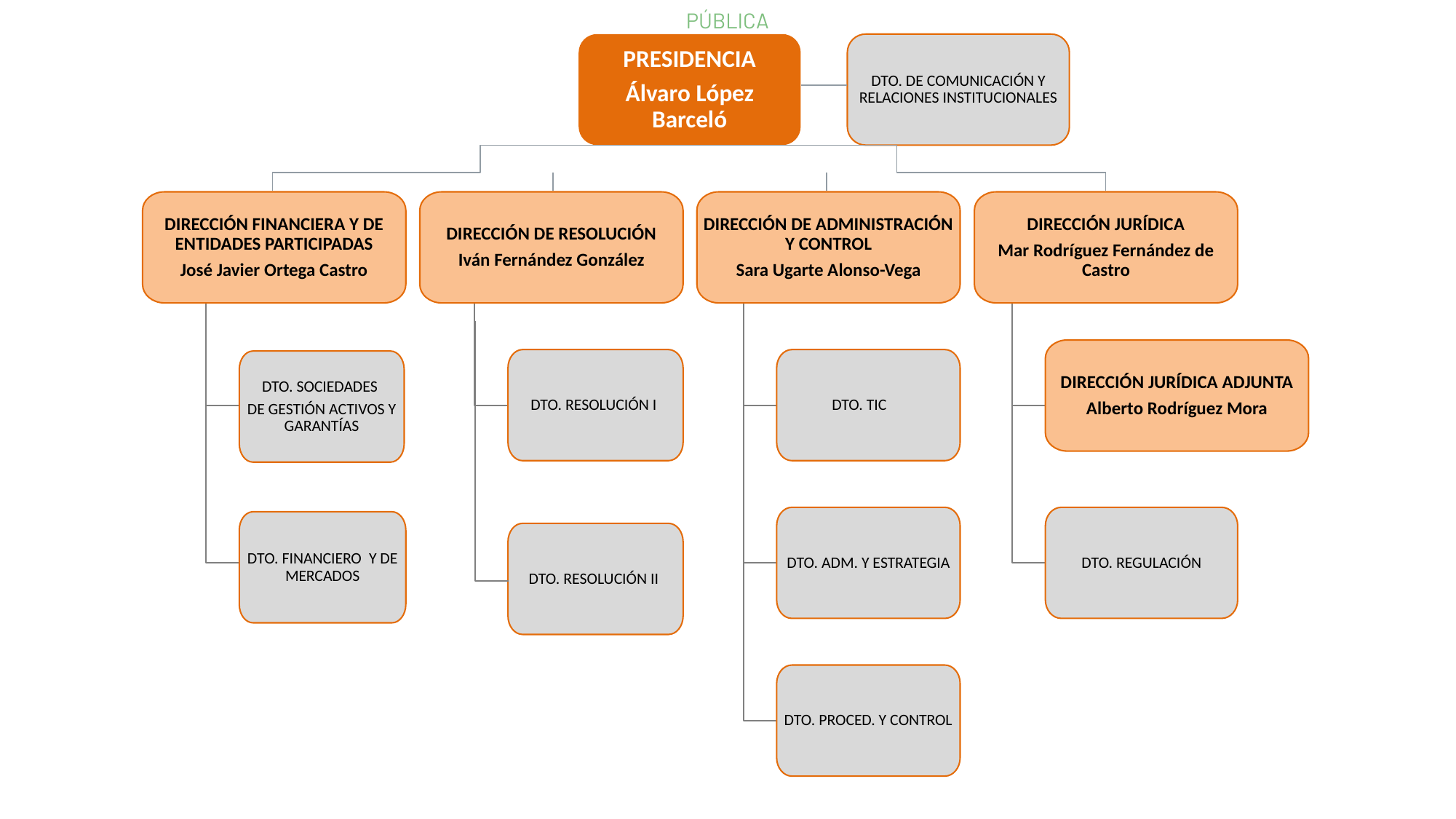

PRESIDENCIA
Álvaro López Barceló
DTO. DE COMUNICACIÓN Y RELACIONES INSTITUCIONALES
DIRECCIÓN DE RESOLUCIÓN
Iván Fernández González
DIRECCIÓN DE ADMINISTRACIÓN Y CONTROL
Sara Ugarte Alonso-Vega
DIRECCIÓN JURÍDICA
Mar Rodríguez Fernández de Castro
DIRECCIÓN FINANCIERA Y DE ENTIDADES PARTICIPADAS
José Javier Ortega Castro

DIRECCIÓN JURÍDICA ADJUNTA
Alberto Rodríguez Mora
DTO. RESOLUCIÓN I
DTO. TIC
DTO. SOCIEDADES
DE GESTIÓN ACTIVOS Y GARANTÍAS
DTO. ADM. Y ESTRATEGIA
DTO. REGULACIÓN
DTO. FINANCIERO  Y DE MERCADOS
DTO. PROCED. Y CONTROL

DTO. RESOLUCIÓN II